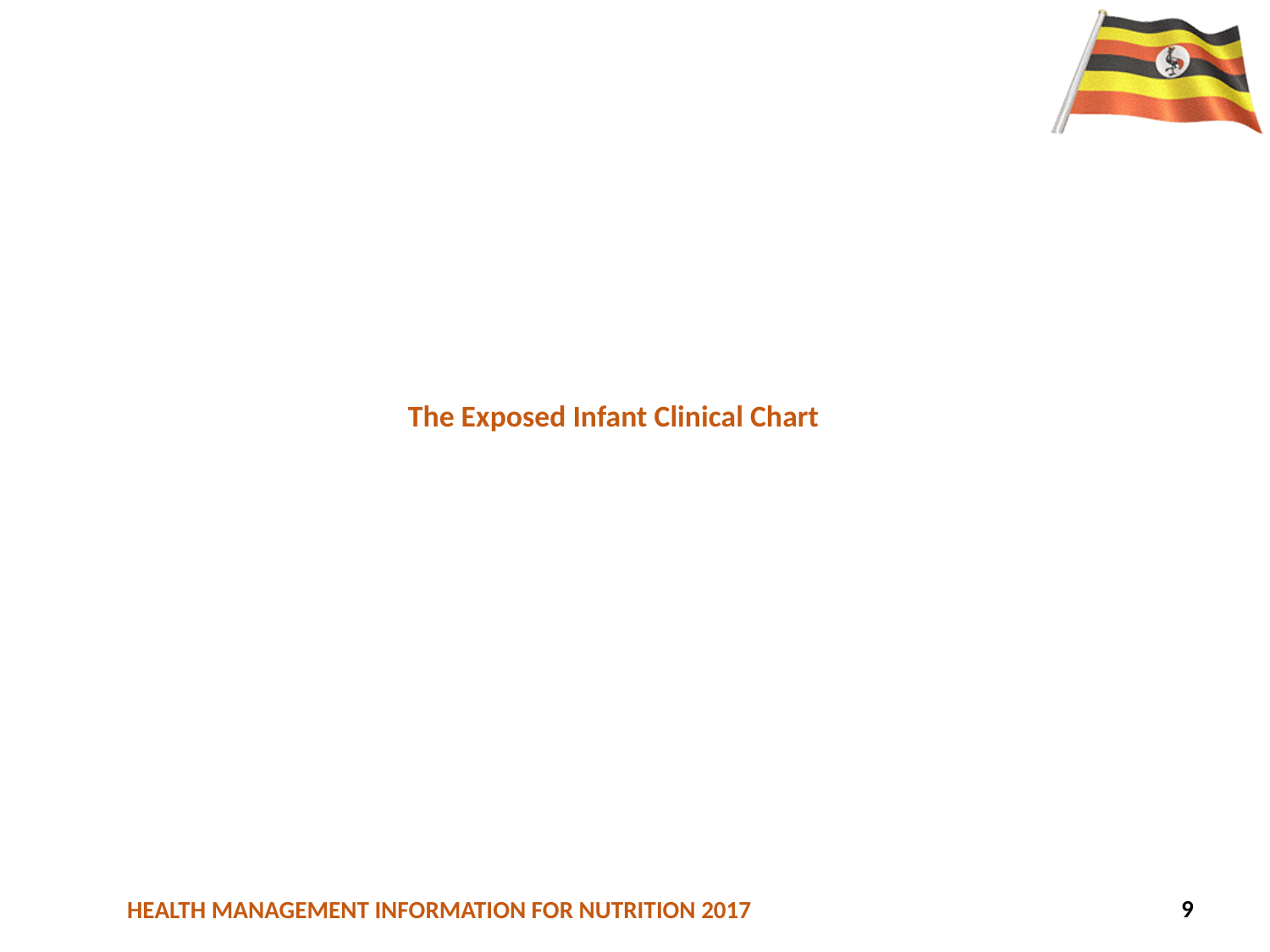

# The Exposed Infant Clinical Chart
60
9